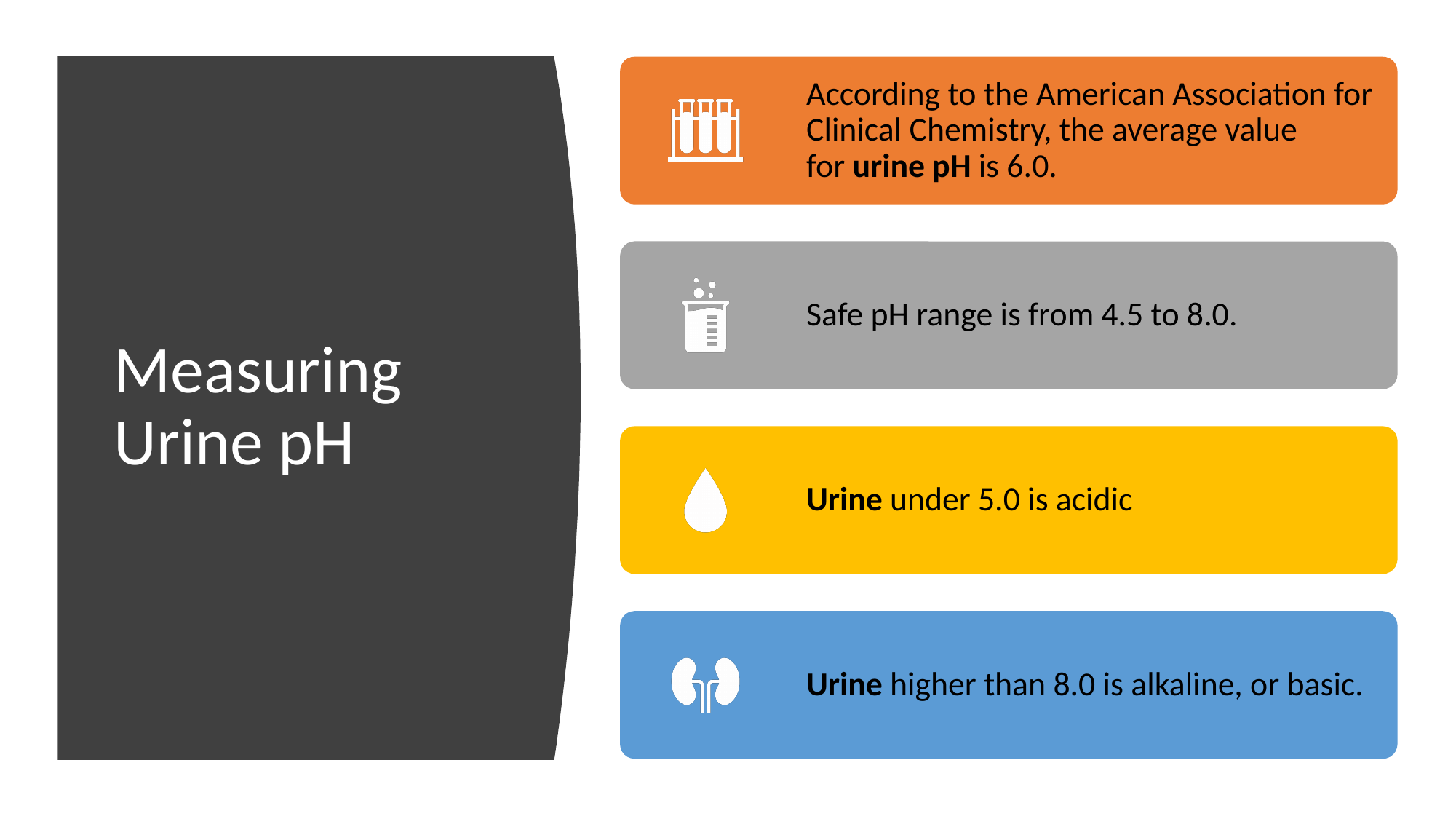

According to the American Association for Clinical Chemistry, the average value for urine pH is 6.0.
Safe pH range is from 4.5 to 8.0.
Urine under 5.0 is acidic
Urine higher than 8.0 is alkaline, or basic.

# Measuring Urine pH